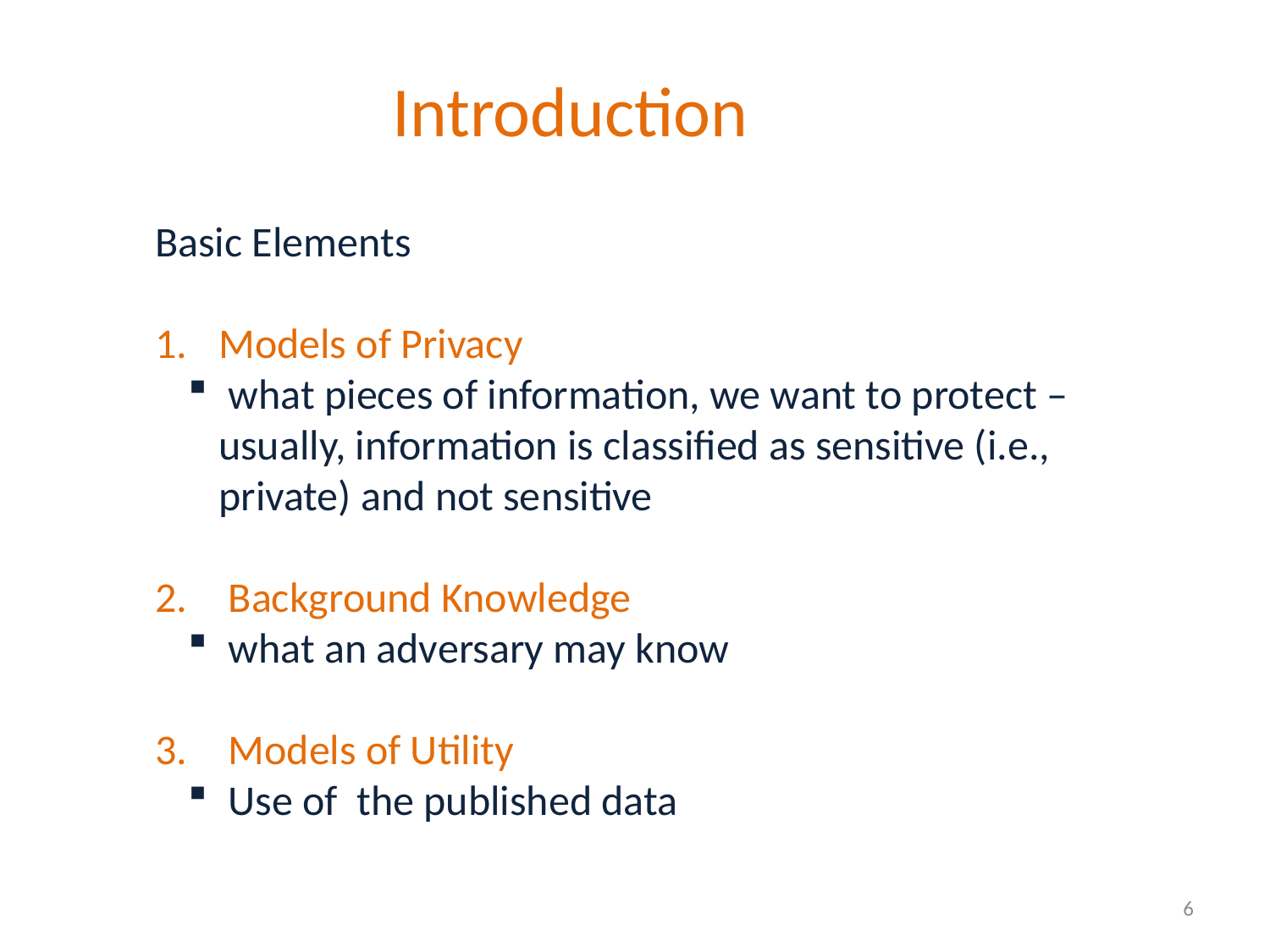

Introduction

Basic Elements

Models of Privacy
 what pieces of information, we want to protect – usually, information is classified as sensitive (i.e., private) and not sensitive

 Background Knowledge
 what an adversary may know

 Models of Utility
 Use of  the published data
6